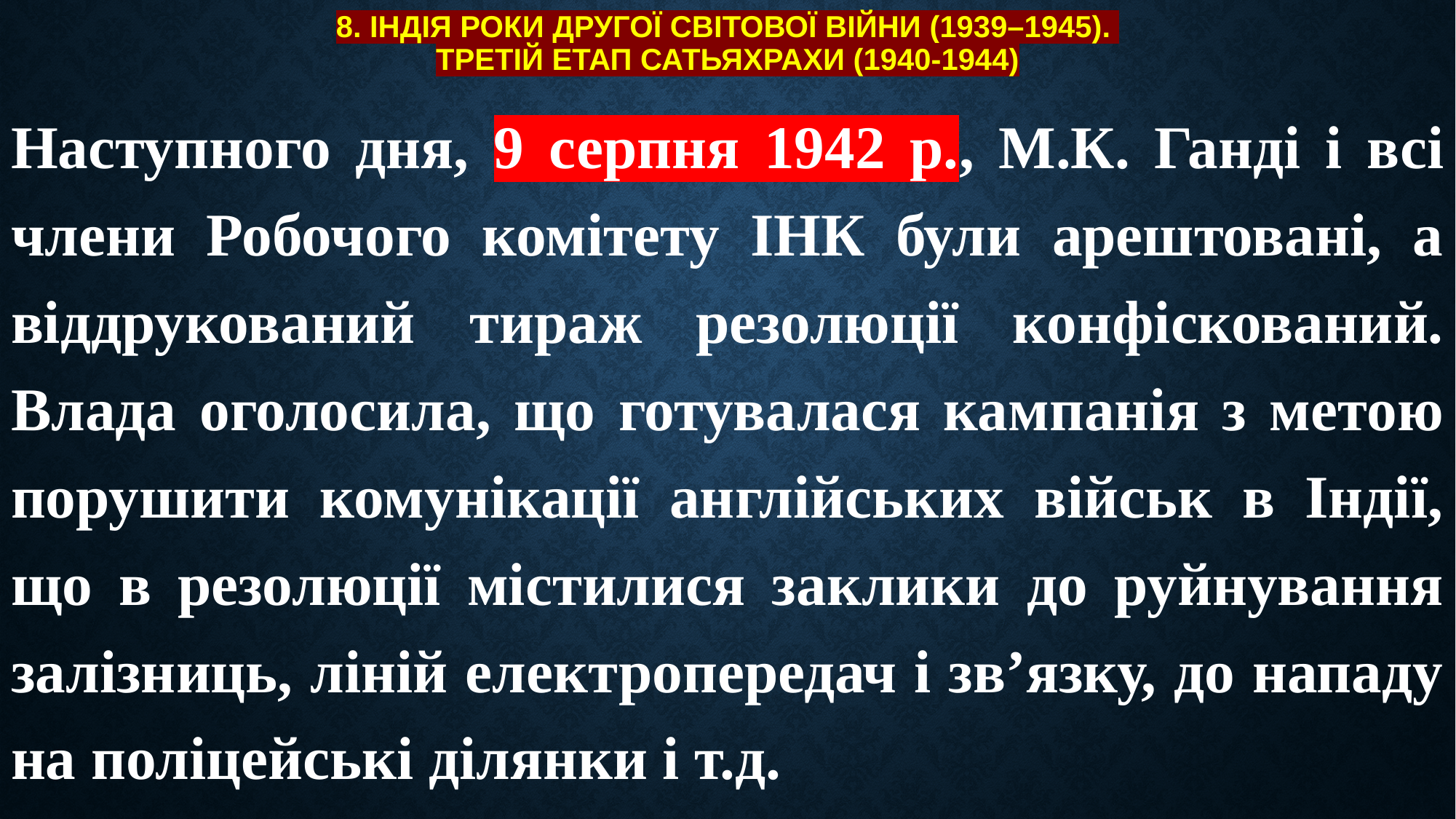

# 8. Індія роки Другої світової війни (1939–1945). Третій етап сатьяхрахи (1940-1944)
Наступного дня, 9 серпня 1942 р., М.К. Ганді і всі члени Робочого комітету ІНК були арештовані, а віддрукований тираж резолюції конфіскований. Влада оголосила, що готувалася кампанія з метою порушити комунікації англійських військ в Індії, що в резолюції містилися заклики до руйнування залізниць, ліній електропередач і зв’язку, до нападу на поліцейські ділянки і т.д.